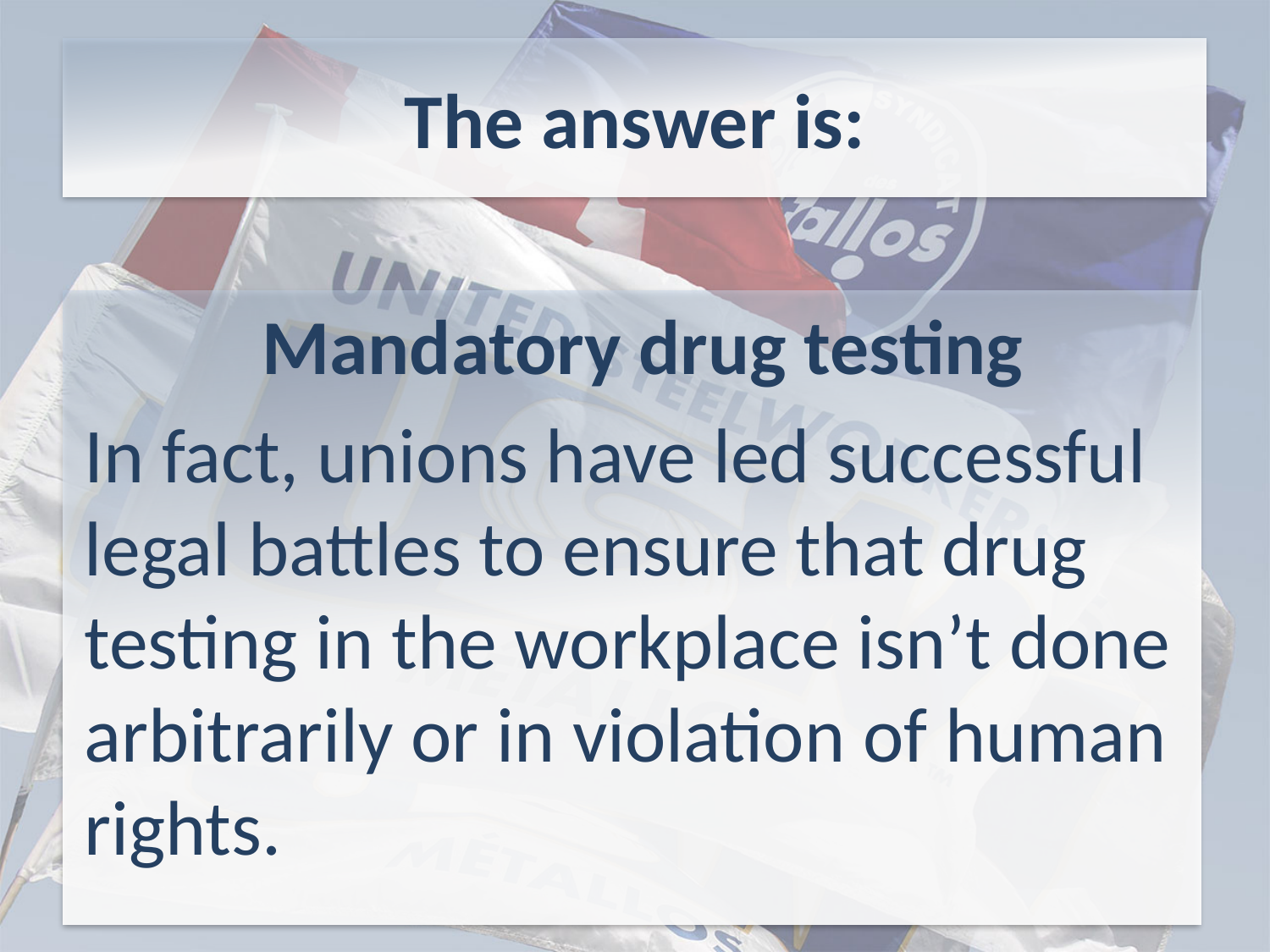

# The answer is:
Mandatory drug testing
In fact, unions have led successful legal battles to ensure that drug testing in the workplace isn’t done arbitrarily or in violation of human rights.